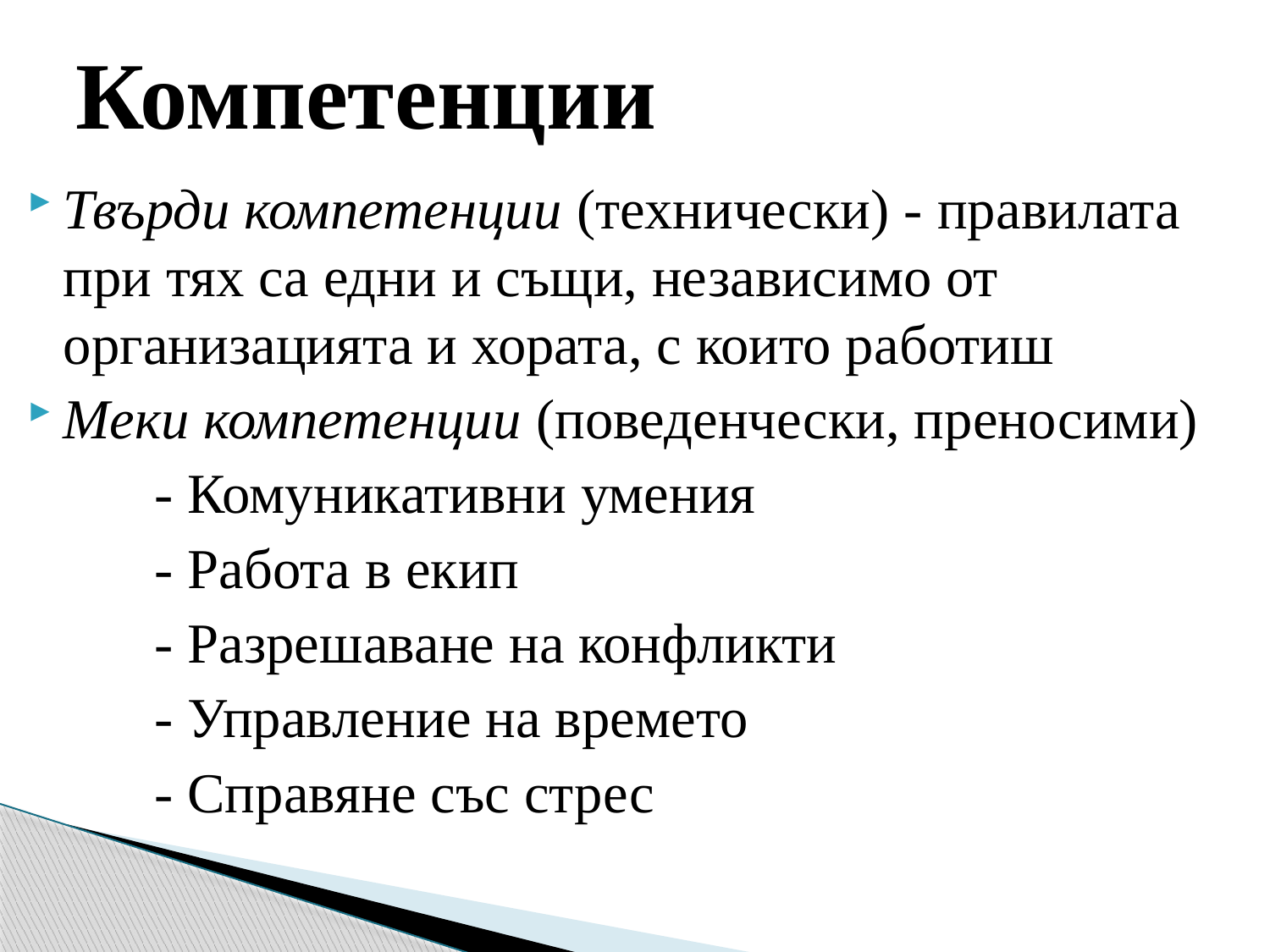

# Компетенции
Твърди компетенции (технически) - правилата при тях са едни и същи, независимо от организацията и хората, с които работиш
Меки компетенции (поведенчески, преносими)
	- Комуникативни умения
	- Работа в екип
	- Разрешаване на конфликти
	- Управление на времето
	- Справяне със стрес